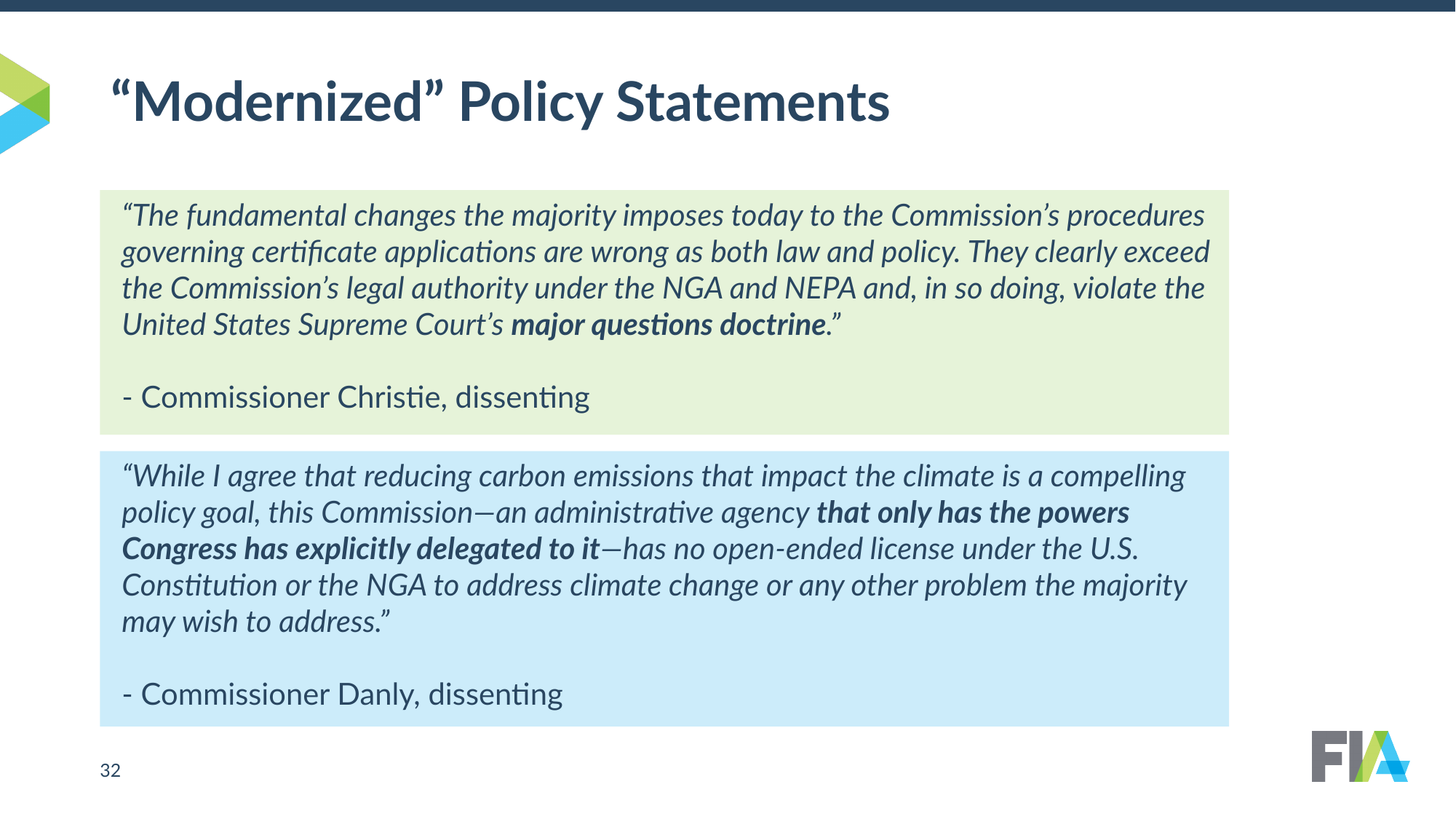

# “Modernized” Policy Statements
“The fundamental changes the majority imposes today to the Commission’s procedures governing certificate applications are wrong as both law and policy. They clearly exceed the Commission’s legal authority under the NGA and NEPA and, in so doing, violate the United States Supreme Court’s major questions doctrine.”

- Commissioner Christie, dissenting
“While I agree that reducing carbon emissions that impact the climate is a compelling policy goal, this Commission—an administrative agency that only has the powers Congress has explicitly delegated to it—has no open-ended license under the U.S. Constitution or the NGA to address climate change or any other problem the majority may wish to address.”

- Commissioner Danly, dissenting